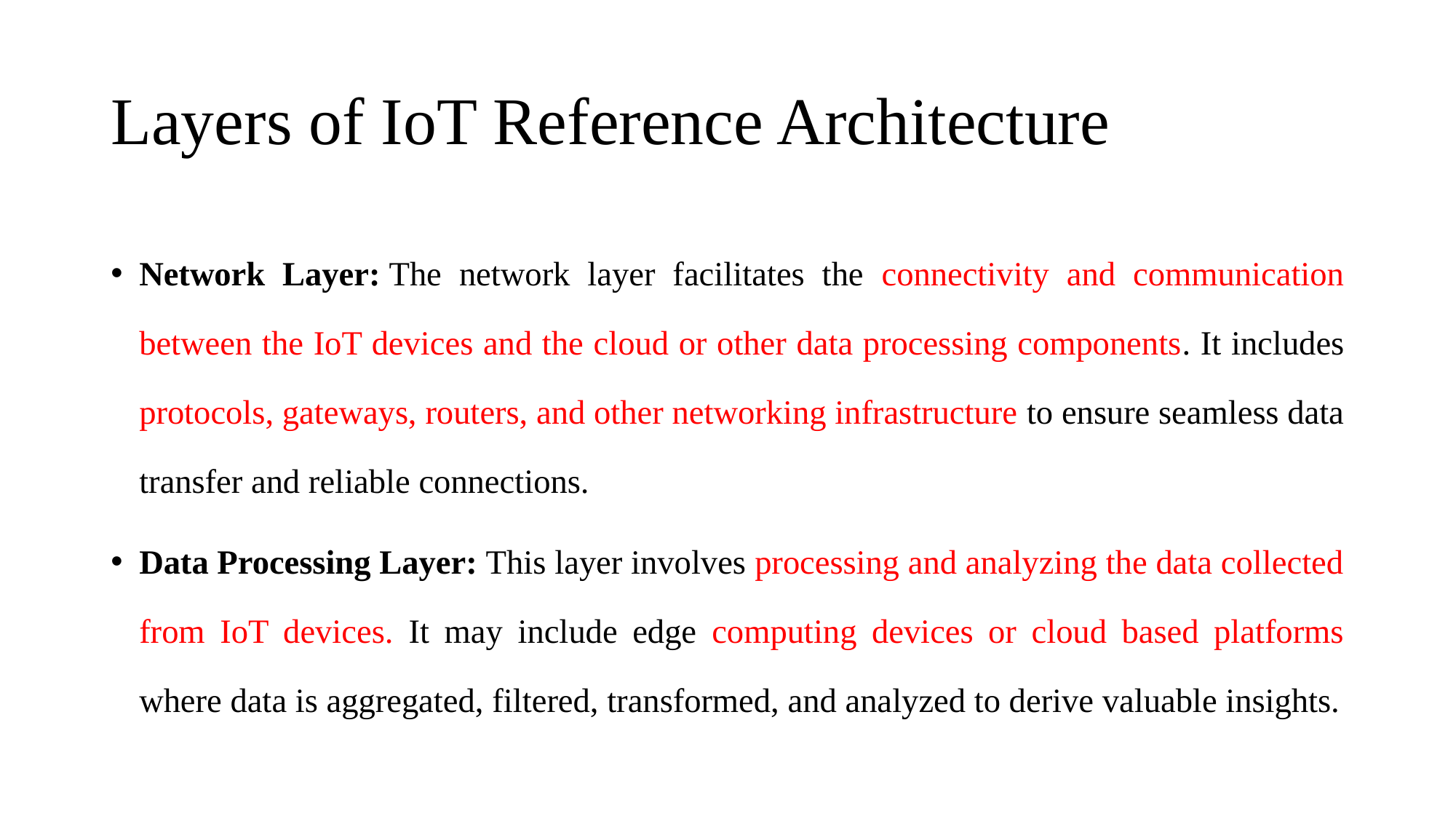

# Layers of IoT Reference Architecture
Network Layer: The network layer facilitates the connectivity and communication between the IoT devices and the cloud or other data processing components. It includes protocols, gateways, routers, and other networking infrastructure to ensure seamless data transfer and reliable connections.
Data Processing Layer: This layer involves processing and analyzing the data collected from IoT devices. It may include edge computing devices or cloud based platforms where data is aggregated, filtered, transformed, and analyzed to derive valuable insights.